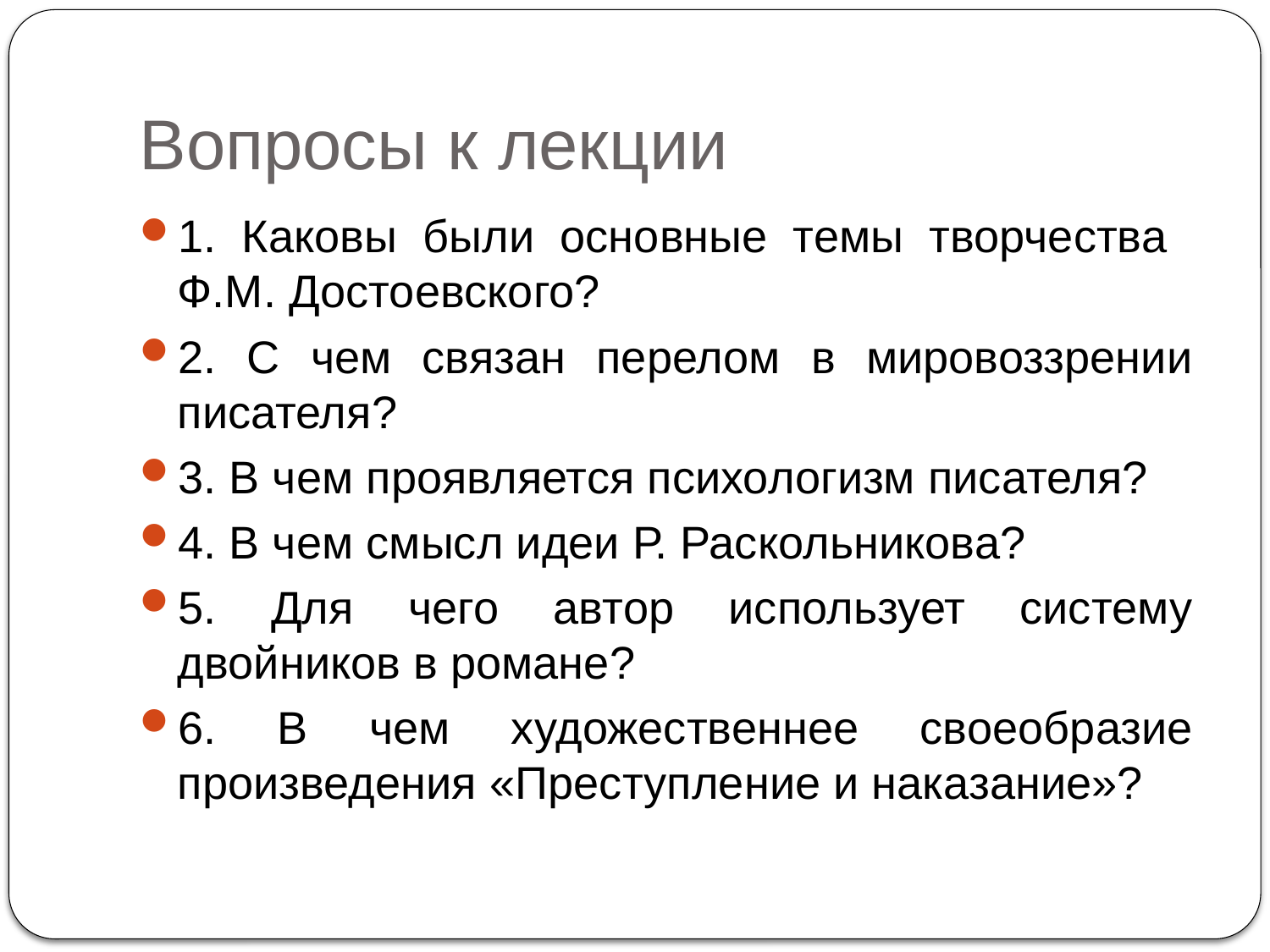

# Вопросы к лекции
1. Каковы были основные темы творчества
Ф.М. Достоевского?
2. С чем связан перелом в мировоззрении писателя?
3. В чем проявляется психологизм писателя?
4. В чем смысл идеи Р. Раскольникова?
5. Для чего автор использует систему двойников в романе?
6. В чем художественнее своеобразие произведения «Преступление и наказание»?